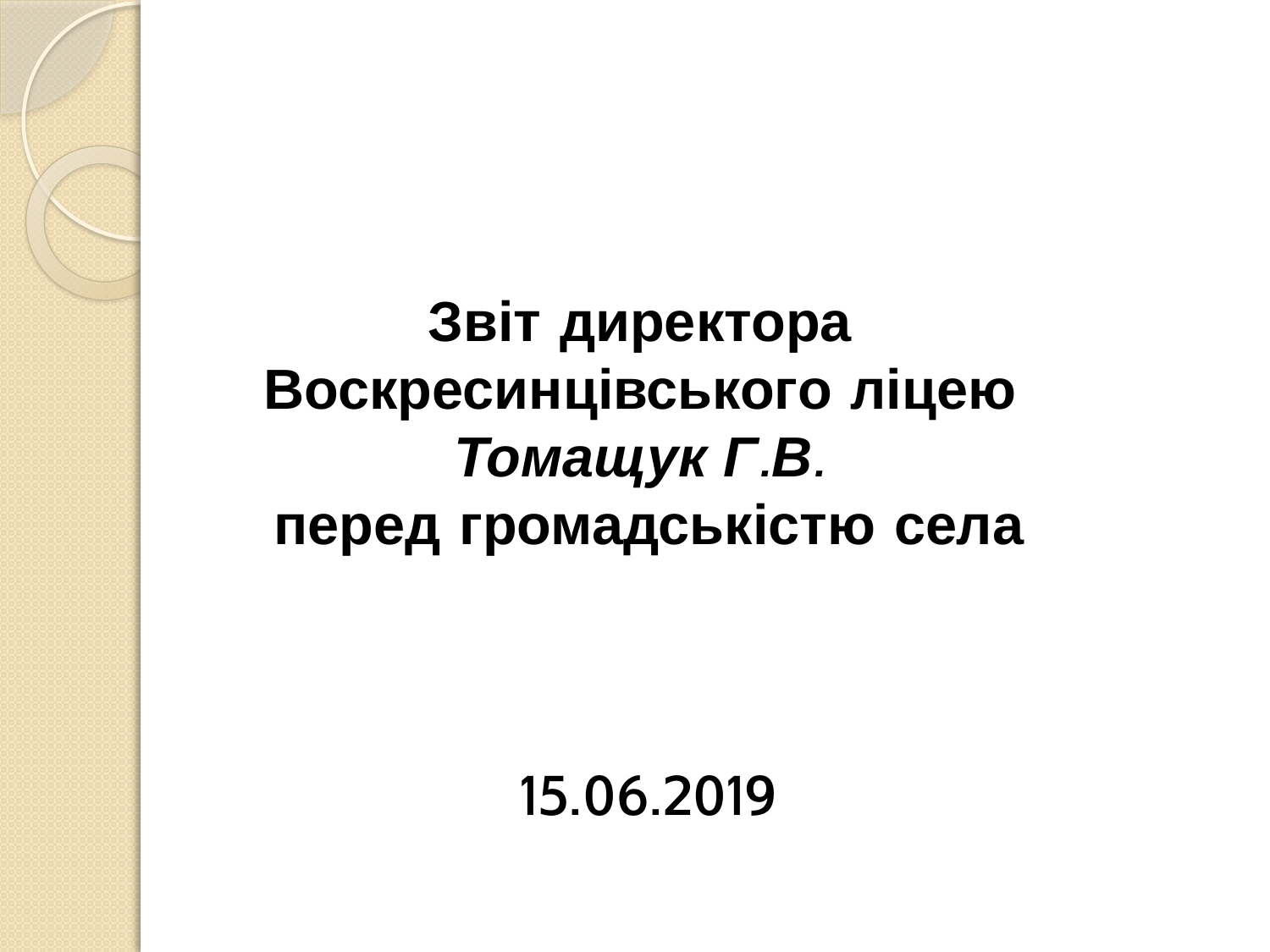

Звіт директора
Воскресинцівського ліцею
Томащук Г.В.
 перед громадськістю села

 15.06.2019